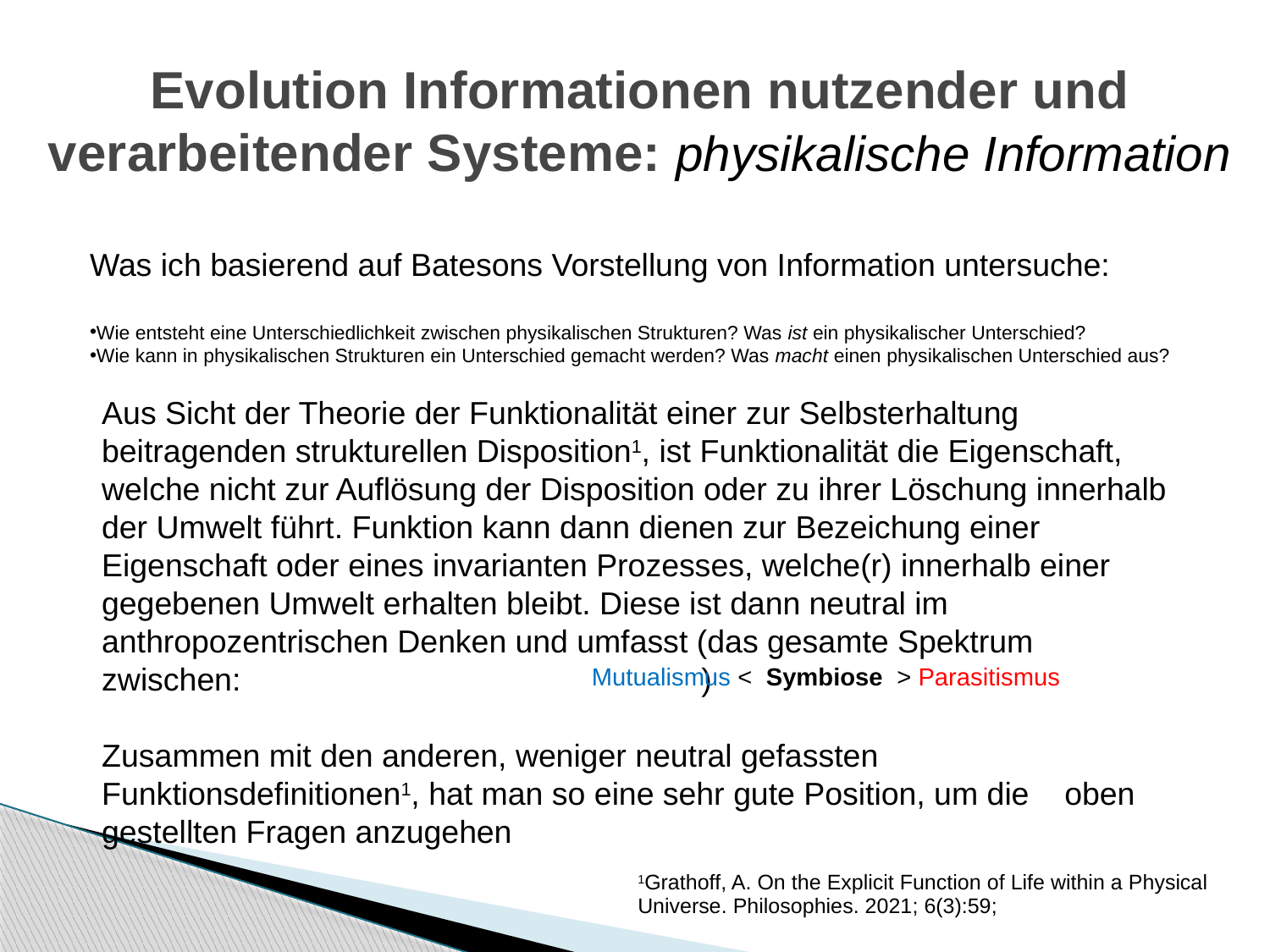

Evolution Informationen nutzender und verarbeitender Systeme: physikalische Information
Was ich basierend auf Batesons Vorstellung von Information untersuche:

Wie entsteht eine Unterschiedlichkeit zwischen physikalischen Strukturen? Was ist ein physikalischer Unterschied?
Wie kann in physikalischen Strukturen ein Unterschied gemacht werden? Was macht einen physikalischen Unterschied aus?
Aus Sicht der Theorie der Funktionalität einer zur Selbsterhaltung beitragenden strukturellen Disposition1, ist Funktionalität die Eigenschaft, welche nicht zur Auflösung der Disposition oder zu ihrer Löschung innerhalb der Umwelt führt. Funktion kann dann dienen zur Bezeichung einer Eigenschaft oder eines invarianten Prozesses, welche(r) innerhalb einer gegebenen Umwelt erhalten bleibt. Diese ist dann neutral im anthropozentrischen Denken und umfasst (das gesamte Spektrum zwischen:                                                    )
Zusammen mit den anderen, weniger neutral gefassten Funktionsdefinitionen1, hat man so eine sehr gute Position, um die    oben gestellten Fragen anzugehen
Mutualismus <  Symbiose  > Parasitismus
| 1Grathoff, A. On the Explicit Function of Life within a Physical Universe. Philosophies. 2021; 6(3):59; |
| --- |